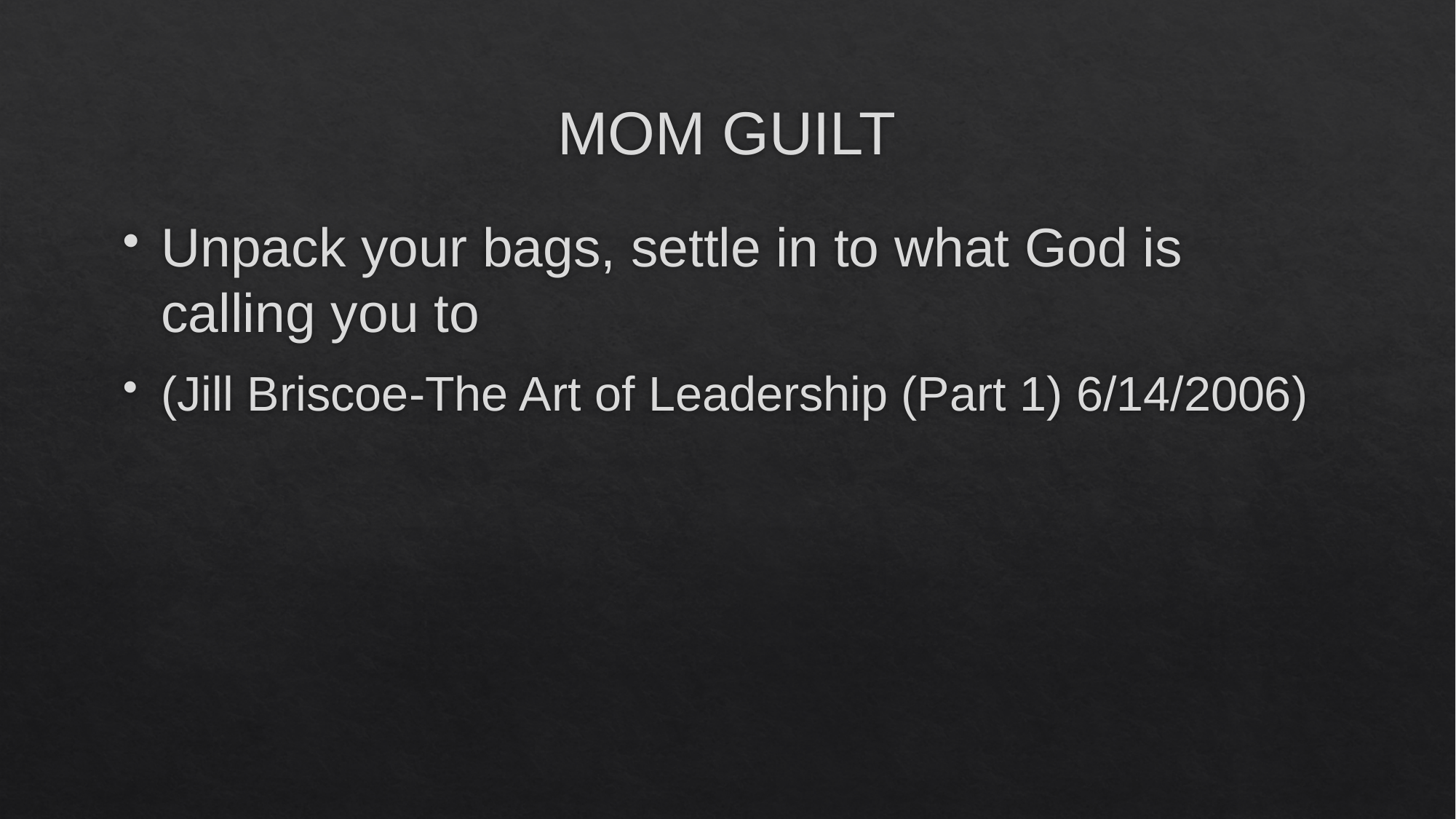

# MOM GUILT
Unpack your bags, settle in to what God is calling you to
(Jill Briscoe-The Art of Leadership (Part 1) 6/14/2006)